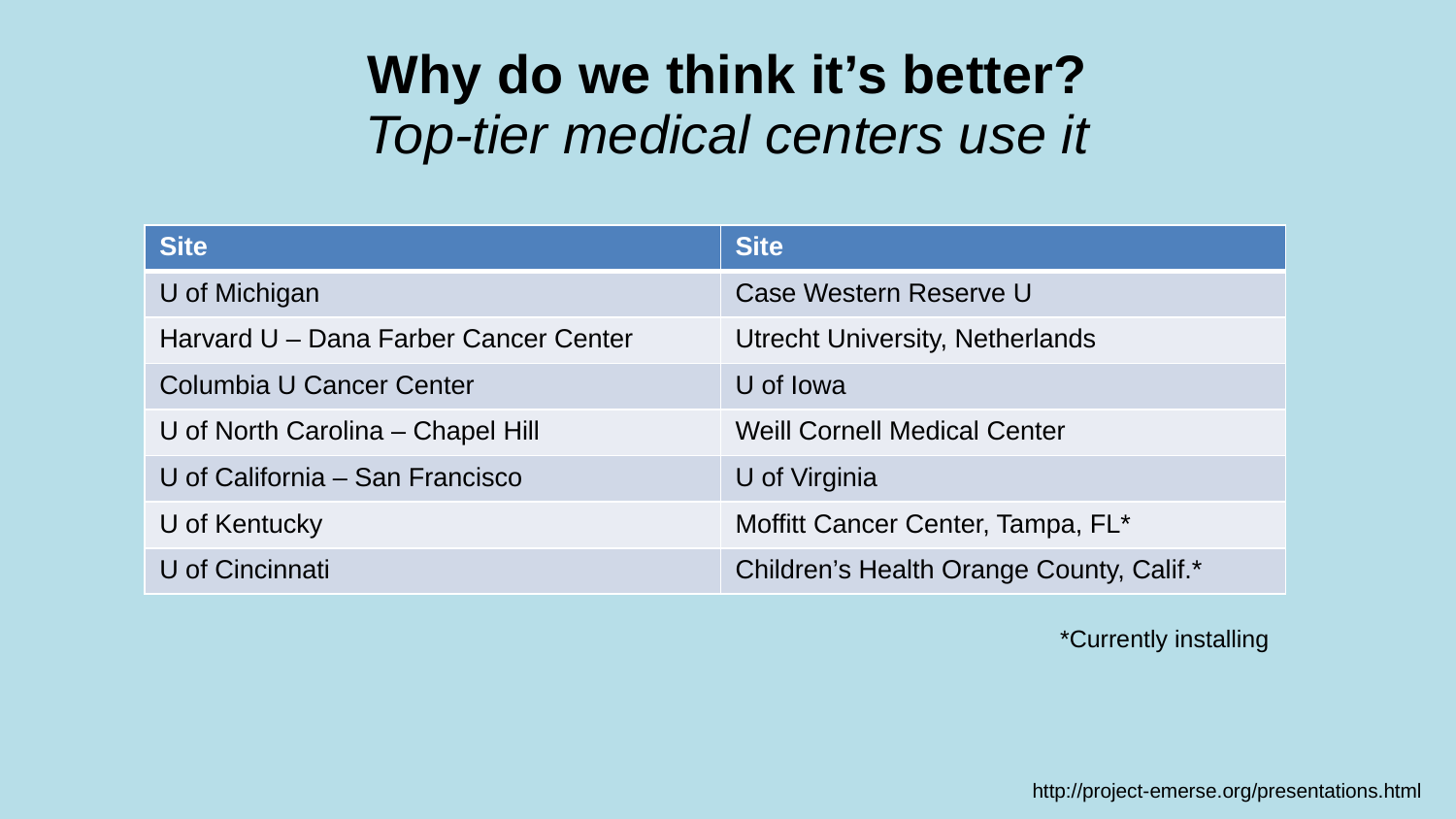

#
Why do we think it’s better?
Top-tier medical centers use it
| Site | Site |
| --- | --- |
| U of Michigan | Case Western Reserve U |
| Harvard U – Dana Farber Cancer Center | Utrecht University, Netherlands |
| Columbia U Cancer Center | U of Iowa |
| U of North Carolina – Chapel Hill | Weill Cornell Medical Center |
| U of California – San Francisco | U of Virginia |
| U of Kentucky | Moffitt Cancer Center, Tampa, FL\* |
| U of Cincinnati | Children’s Health Orange County, Calif.\* |
*Currently installing
http://project-emerse.org/presentations.html